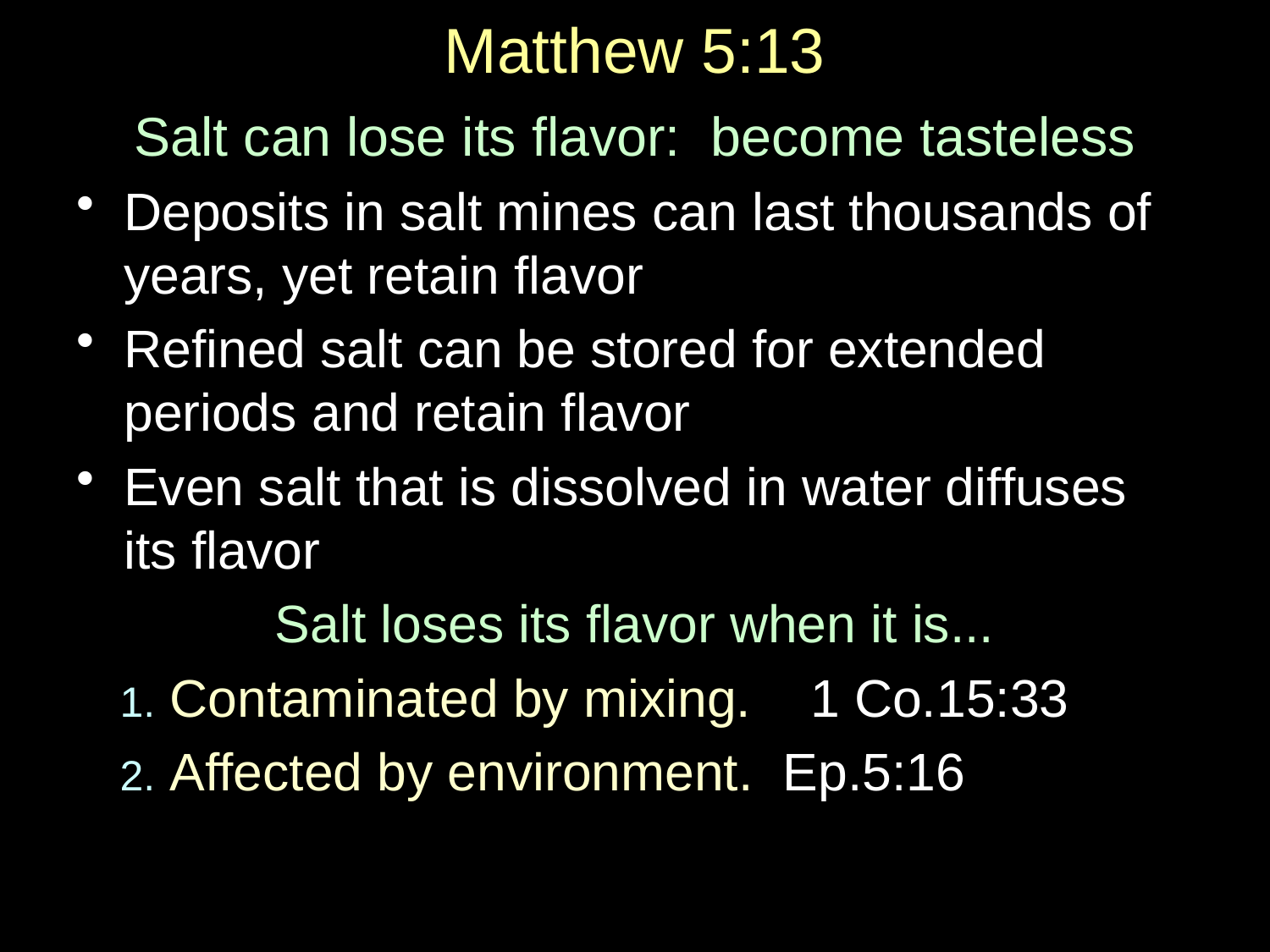

# Matthew 5:13
Salt can lose its flavor:  become tasteless
Deposits in salt mines can last thousands of years, yet retain flavor
Refined salt can be stored for extended periods and retain flavor
Even salt that is dissolved in water diffuses its flavor
Salt loses its flavor when it is...
   1. Contaminated by mixing.    1 Co.15:33
   2. Affected by environment.  Ep.5:16